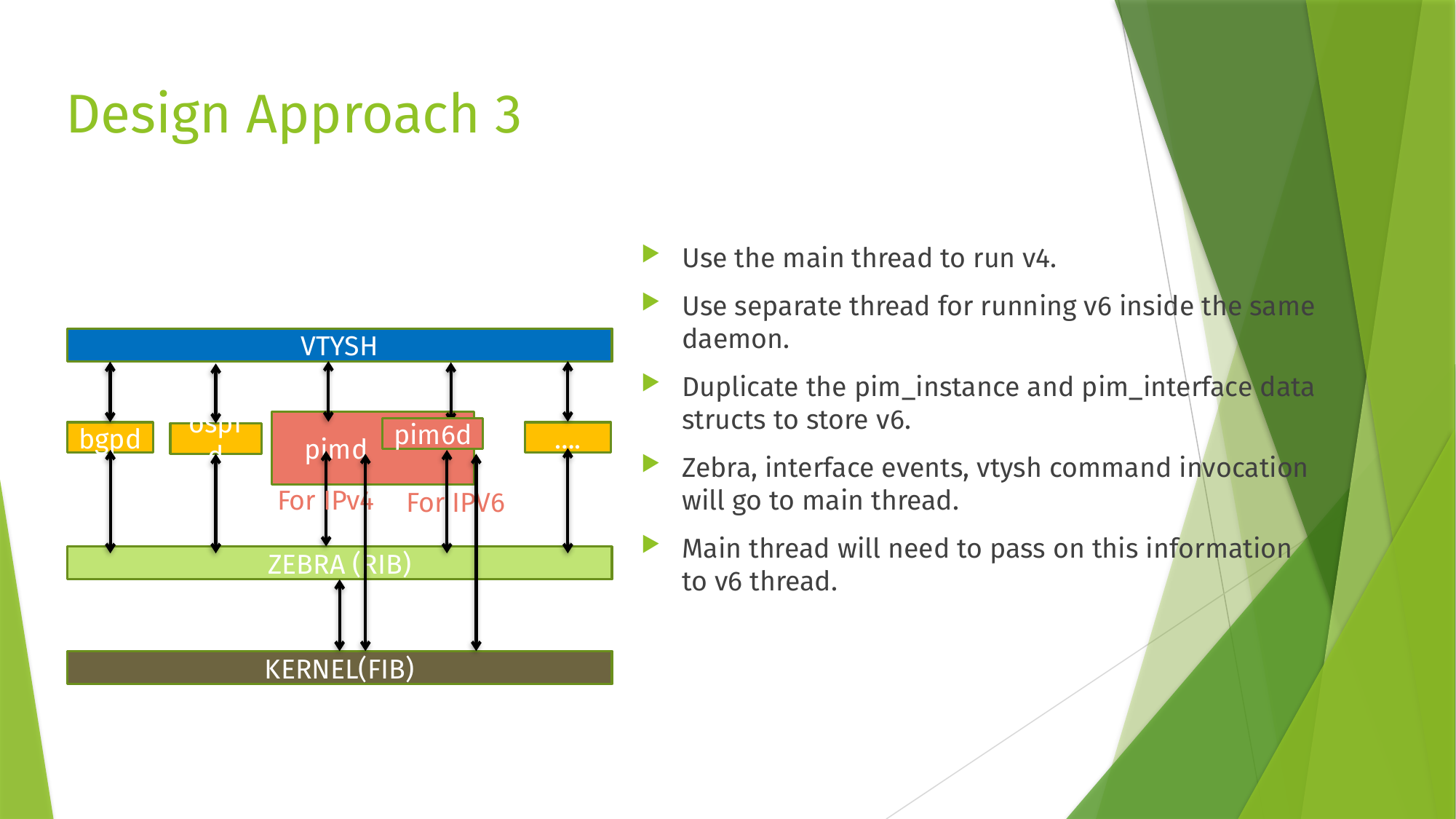

# Design Approach 3
Use the main thread to run v4.
Use separate thread for running v6 inside the same daemon.
Duplicate the pim_instance and pim_interface data structs to store v6.
Zebra, interface events, vtysh command invocation will go to main thread.
Main thread will need to pass on this information to v6 thread.

VTYSH
   pimd
pim6d
bgpd
….
ospfd
For IPv4
For IPV6
ZEBRA (RIB)
KERNEL(FIB)